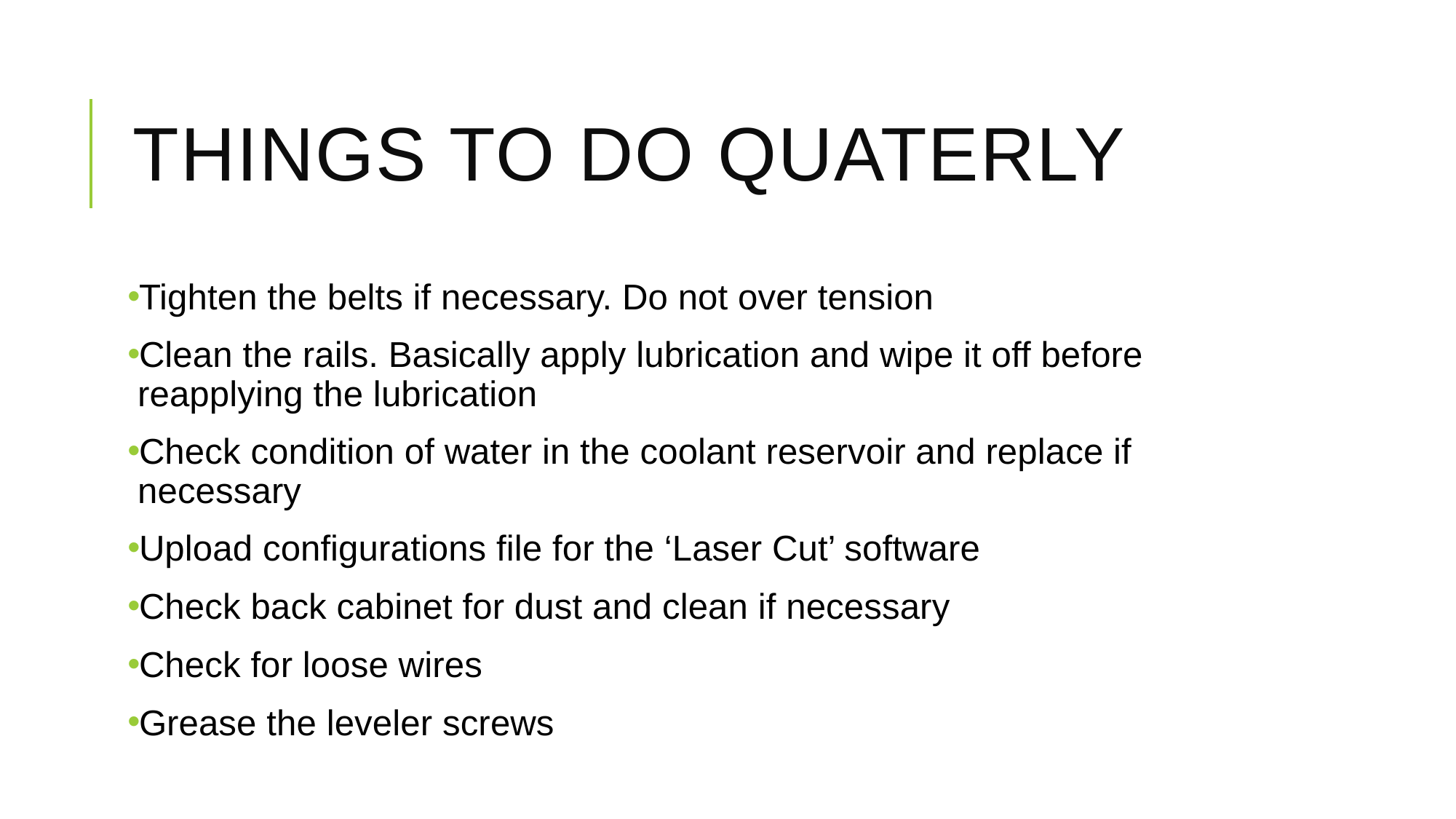

# Things to do quaterly
Tighten the belts if necessary. Do not over tension
Clean the rails. Basically apply lubrication and wipe it off before reapplying the lubrication
Check condition of water in the coolant reservoir and replace if necessary
Upload configurations file for the ‘Laser Cut’ software
Check back cabinet for dust and clean if necessary
Check for loose wires
Grease the leveler screws